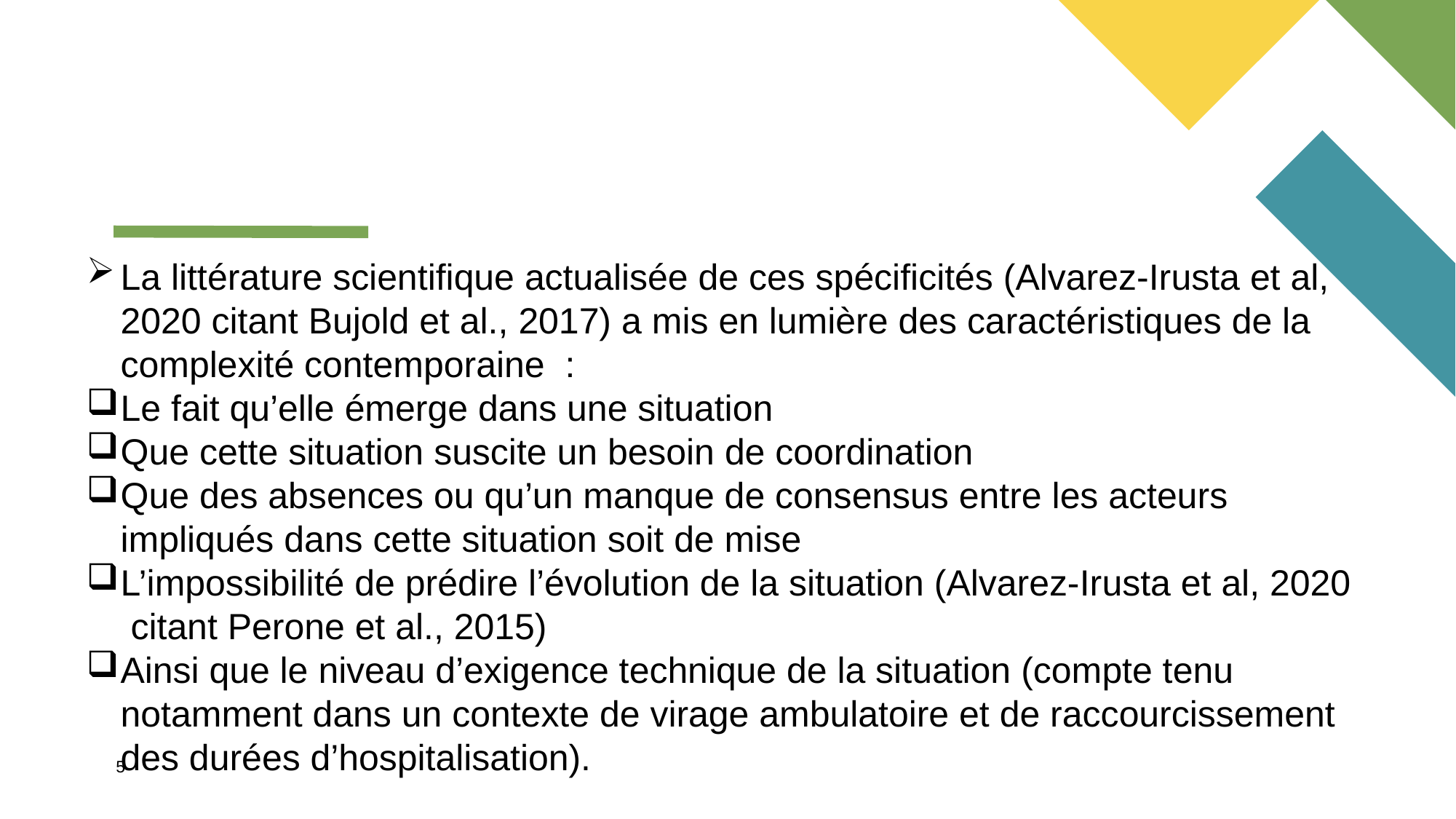

La littérature scientifique actualisée de ces spécificités (Alvarez-Irusta et al, 2020 citant Bujold et al., 2017) a mis en lumière des caractéristiques de la complexité contemporaine  :
Le fait qu’elle émerge dans une situation
Que cette situation suscite un besoin de coordination
Que des absences ou qu’un manque de consensus entre les acteurs impliqués dans cette situation soit de mise
L’impossibilité de prédire l’évolution de la situation (Alvarez-Irusta et al, 2020  citant Perone et al., 2015)
Ainsi que le niveau d’exigence technique de la situation (compte tenu notamment dans un contexte de virage ambulatoire et de raccourcissement des durées d’hospitalisation).

5